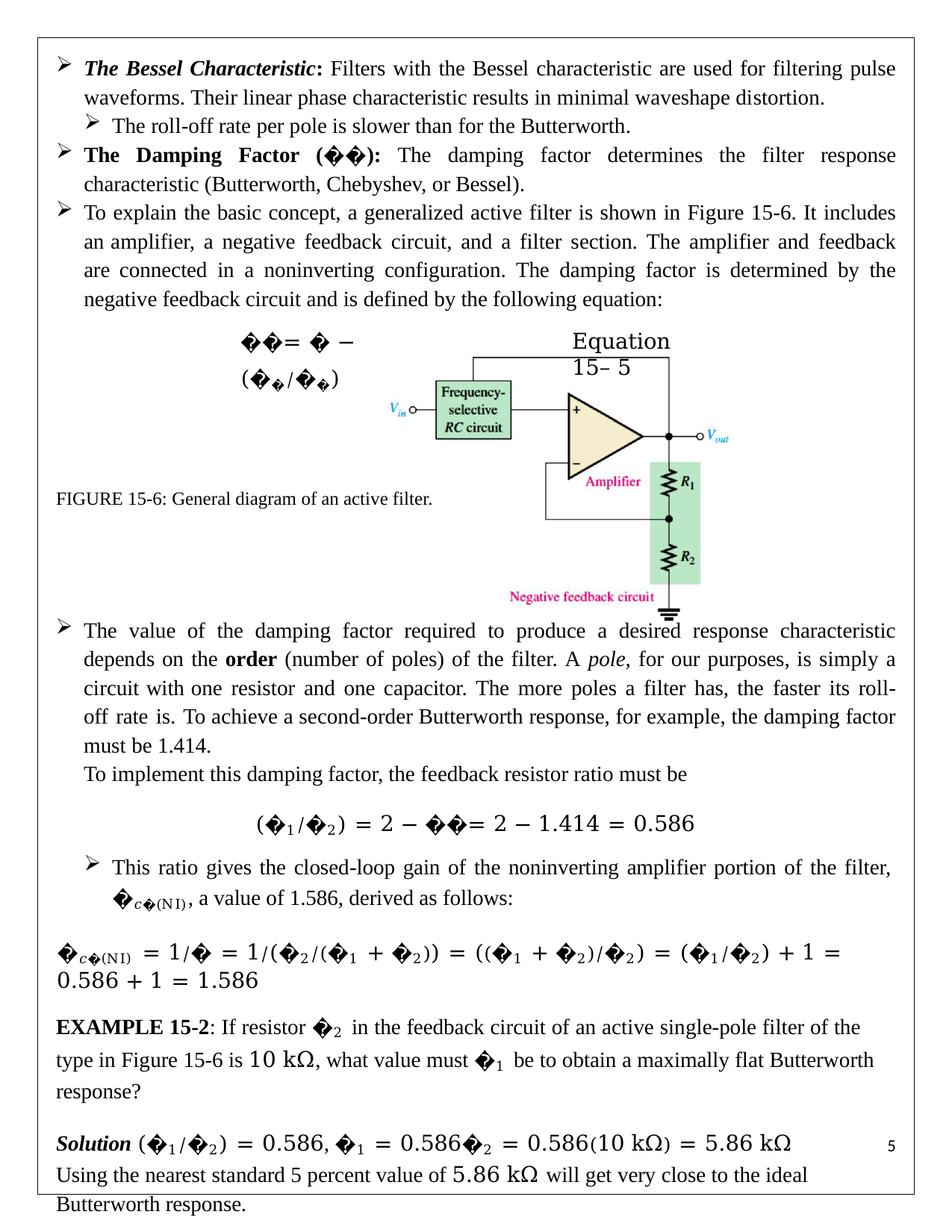

The Bessel Characteristic: Filters with the Bessel characteristic are used for filtering pulse waveforms. Their linear phase characteristic results in minimal waveshape distortion.
The roll-off rate per pole is slower than for the Butterworth.
The Damping Factor (��): The damping factor determines the filter response characteristic (Butterworth, Chebyshev, or Bessel).
To explain the basic concept, a generalized active filter is shown in Figure 15-6. It includes an amplifier, a negative feedback circuit, and a filter section. The amplifier and feedback are connected in a noninverting configuration. The damping factor is determined by the negative feedback circuit and is defined by the following equation:
��= � − (��⁄��)
Equation 15– 5

FIGURE 15-6: General diagram of an active filter.
The value of the damping factor required to produce a desired response characteristic depends on the order (number of poles) of the filter. A pole, for our purposes, is simply a circuit with one resistor and one capacitor. The more poles a filter has, the faster its roll-off rate is. To achieve a second-order Butterworth response, for example, the damping factor must be 1.414.
To implement this damping factor, the feedback resistor ratio must be

(�1⁄�2) = 2 − ��= 2 − 1.414 = 0.586

This ratio gives the closed-loop gain of the noninverting amplifier portion of the filter,
�𝑐�(NI), a value of 1.586, derived as follows:

�𝑐�(NI)  = 1⁄� = 1⁄(�2⁄(�1  + �2)) = ((�1  + �2)⁄�2) = (�1⁄�2) + 1 = 0.586 + 1 = 1.586

EXAMPLE 15-2: If resistor �2  in the feedback circuit of an active single-pole filter of the type in Figure 15-6 is 10 kΩ, what value must �1  be to obtain a maximally flat Butterworth response?

Solution (�1⁄�2) = 0.586, �1  = 0.586�2  = 0.586(10 kΩ) = 5.86 kΩ
Using the nearest standard 5 percent value of 5.86 kΩ will get very close to the ideal Butterworth response.
5